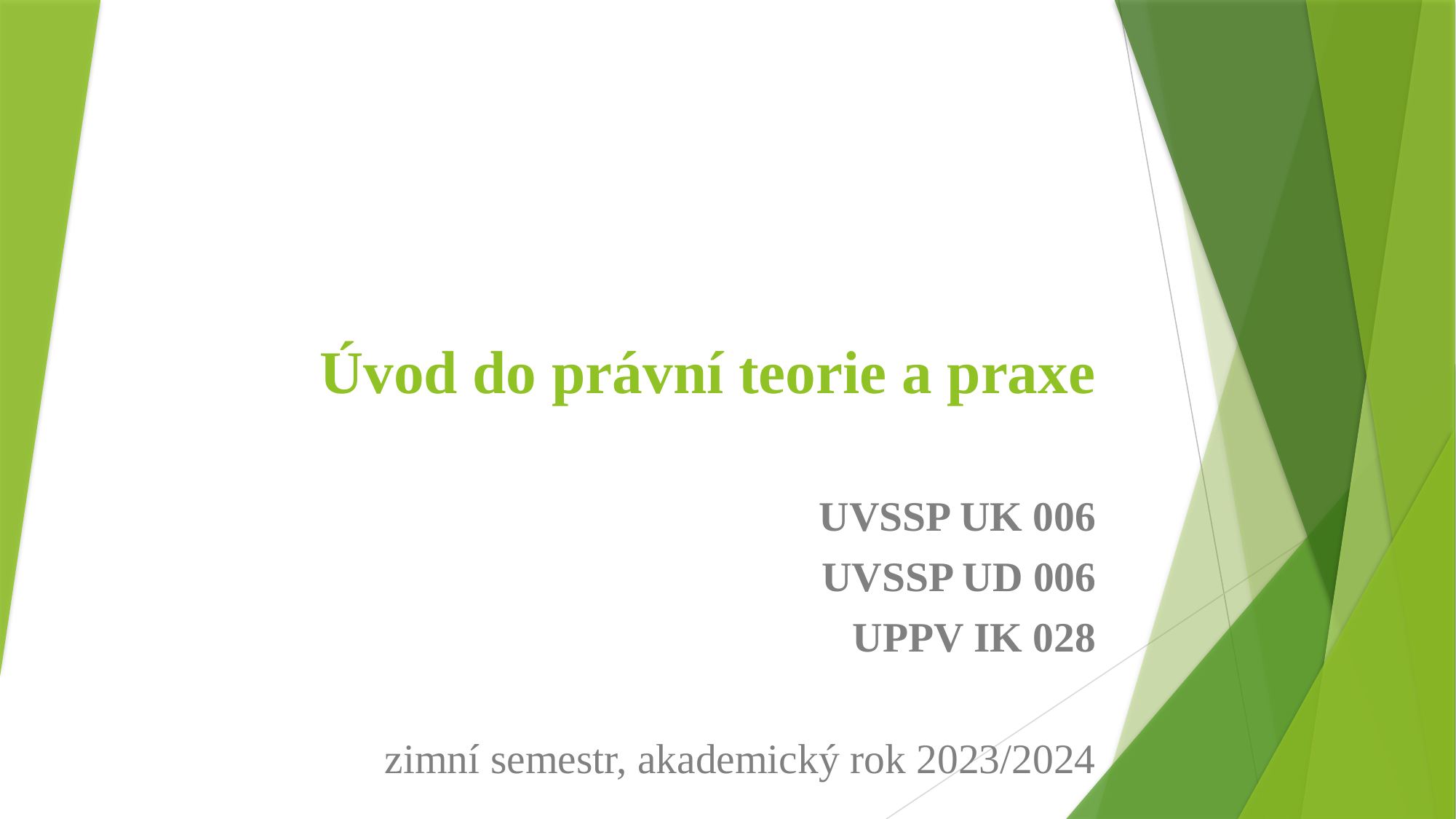

# Úvod do právní teorie a praxe
UVSSP UK 006
UVSSP UD 006
UPPV IK 028

zimní semestr, akademický rok 2023/2024